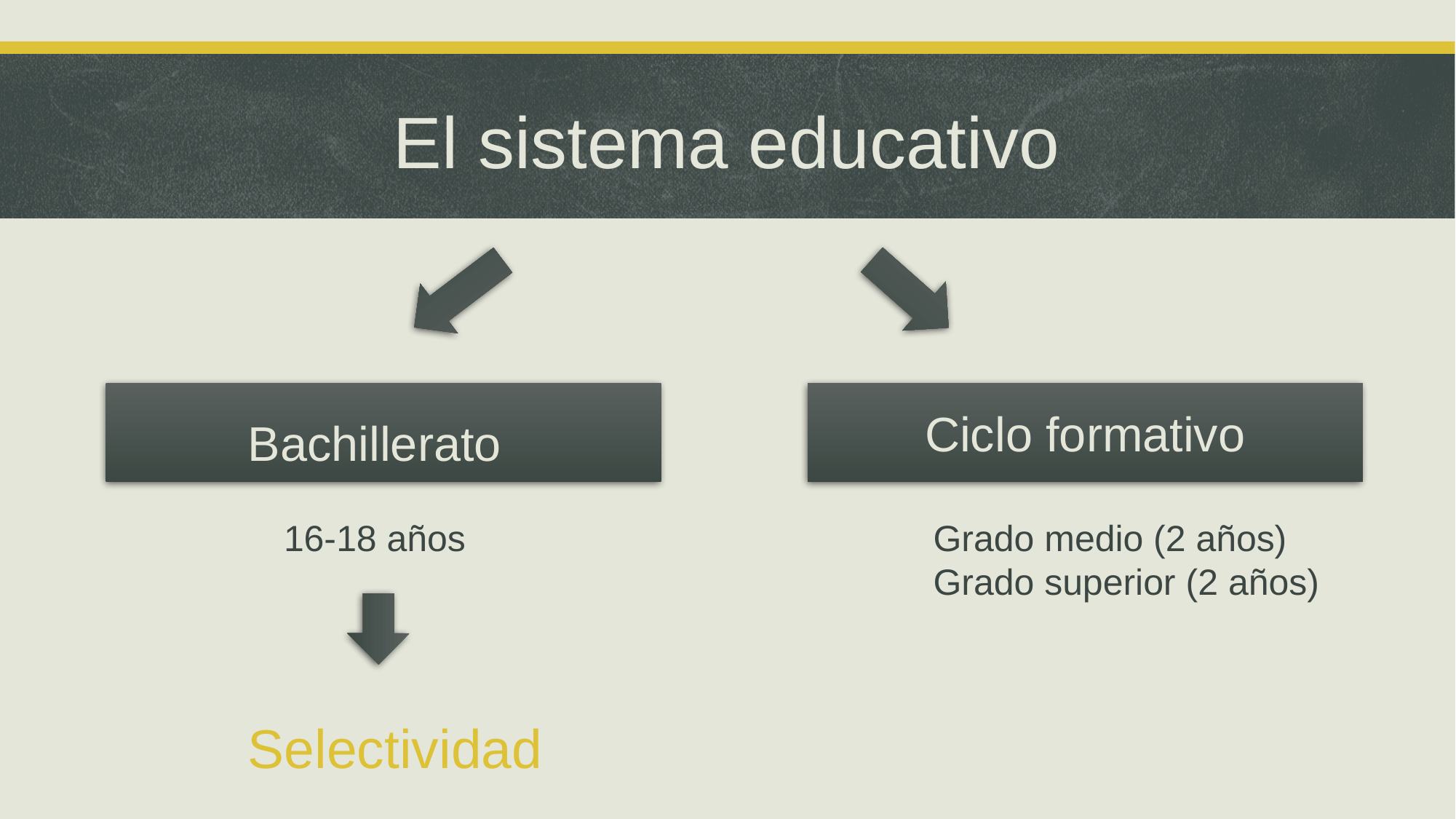

El sistema educativo

Ciclo formativo
Bachillerato
16-18 años
Grado medio (2 años)
Grado superior (2 años)

Selectividad